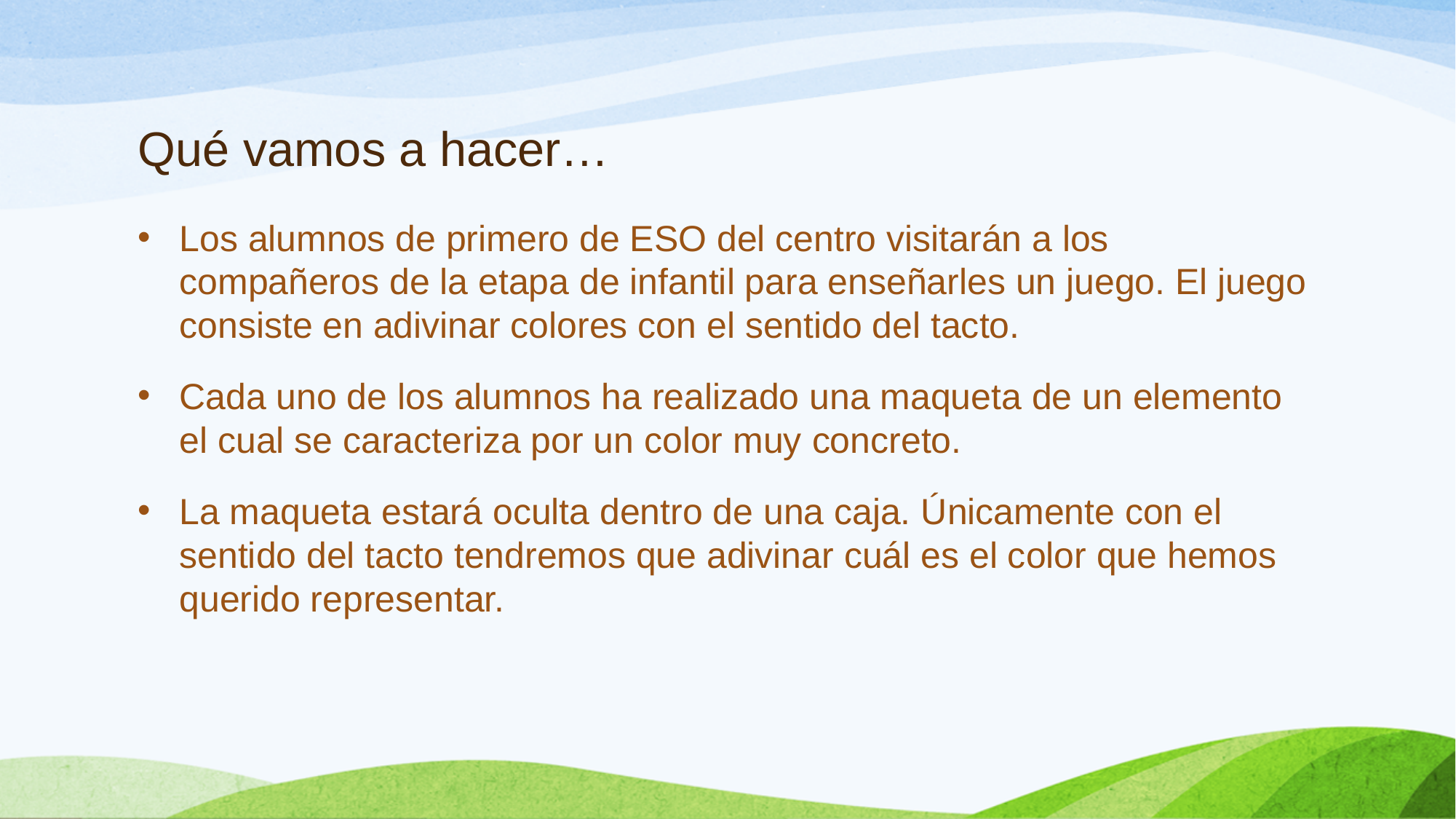

# Qué vamos a hacer…
Los alumnos de primero de ESO del centro visitarán a los compañeros de la etapa de infantil para enseñarles un juego. El juego consiste en adivinar colores con el sentido del tacto.
Cada uno de los alumnos ha realizado una maqueta de un elemento el cual se caracteriza por un color muy concreto.
La maqueta estará oculta dentro de una caja. Únicamente con el sentido del tacto tendremos que adivinar cuál es el color que hemos querido representar.